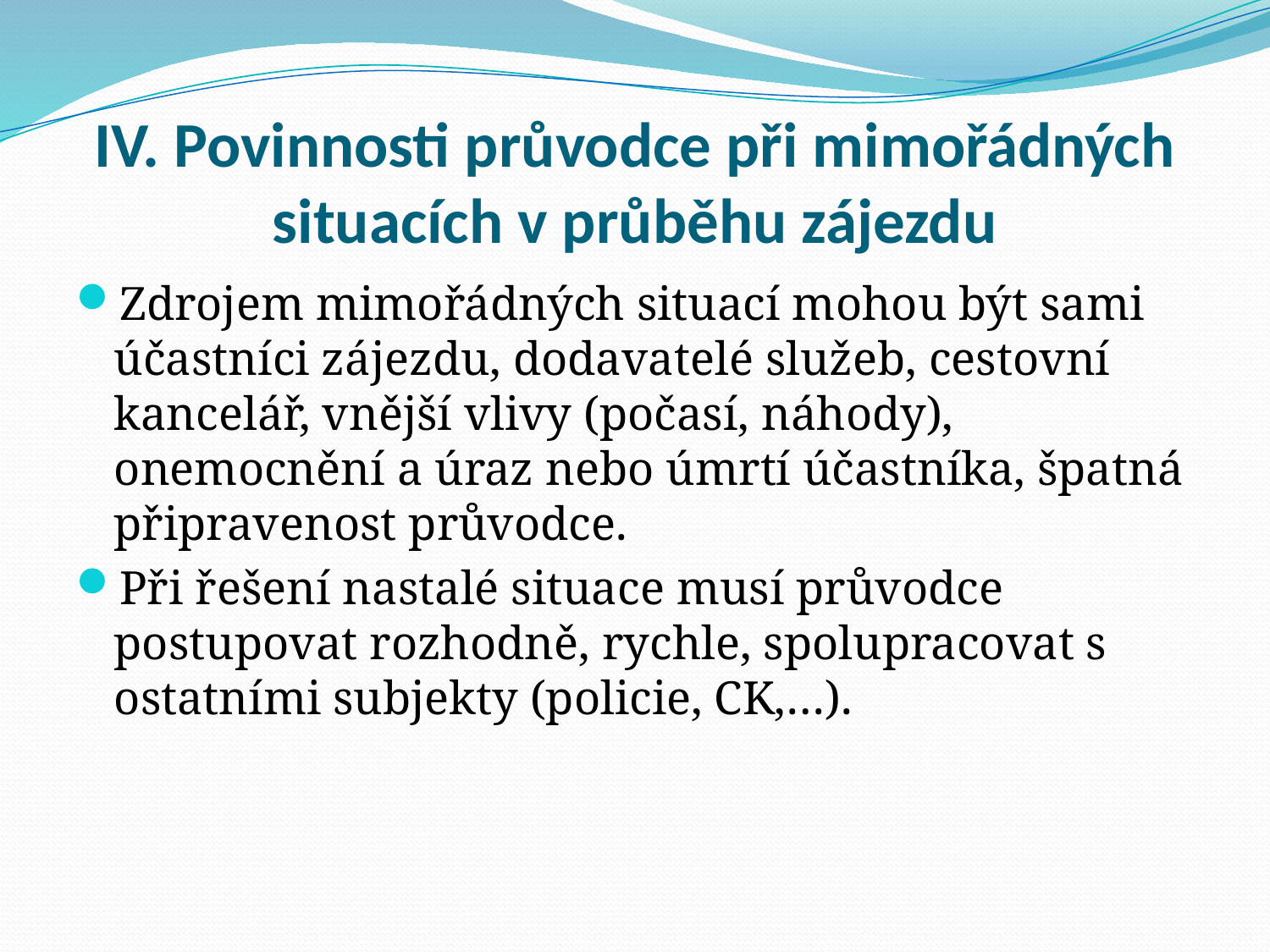

# IV. Povinnosti průvodce při mimořádných situacích v průběhu zájezdu
Zdrojem mimořádných situací mohou být sami účastníci zájezdu, dodavatelé služeb, cestovní kancelář, vnější vlivy (počasí, náhody), onemocnění a úraz nebo úmrtí účastníka, špatná připravenost průvodce.
Při řešení nastalé situace musí průvodce postupovat rozhodně, rychle, spolupracovat s ostatními subjekty (policie, CK,…).